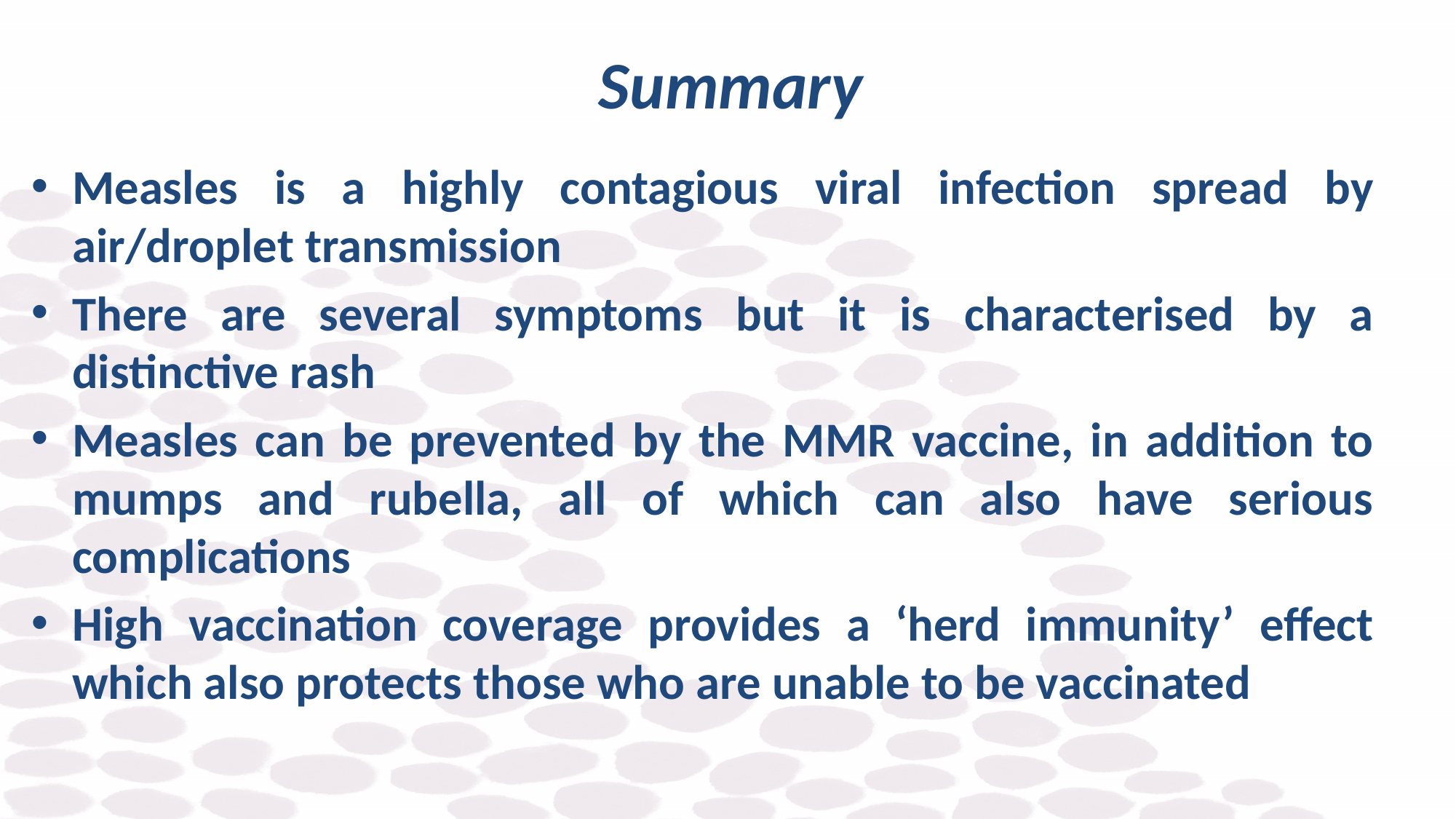

# Summary
Measles is a highly contagious viral infection spread by air/droplet transmission
There are several symptoms but it is characterised by a distinctive rash
Measles can be prevented by the MMR vaccine, in addition to mumps and rubella, all of which can also have serious complications
High vaccination coverage provides a ‘herd immunity’ effect which also protects those who are unable to be vaccinated